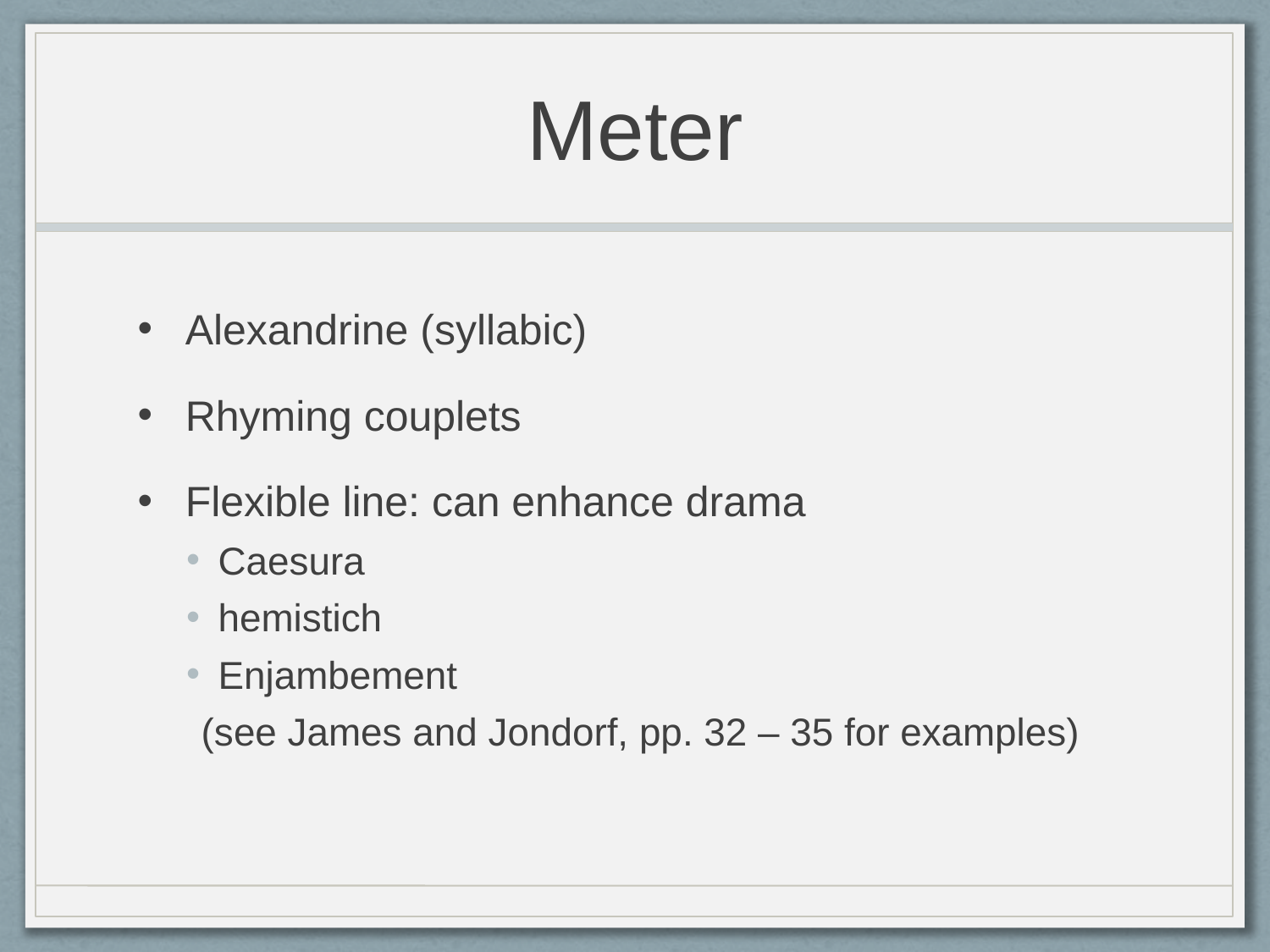

# Meter
Alexandrine (syllabic)
Rhyming couplets
Flexible line: can enhance drama
Caesura
hemistich
Enjambement
(see James and Jondorf, pp. 32 – 35 for examples)